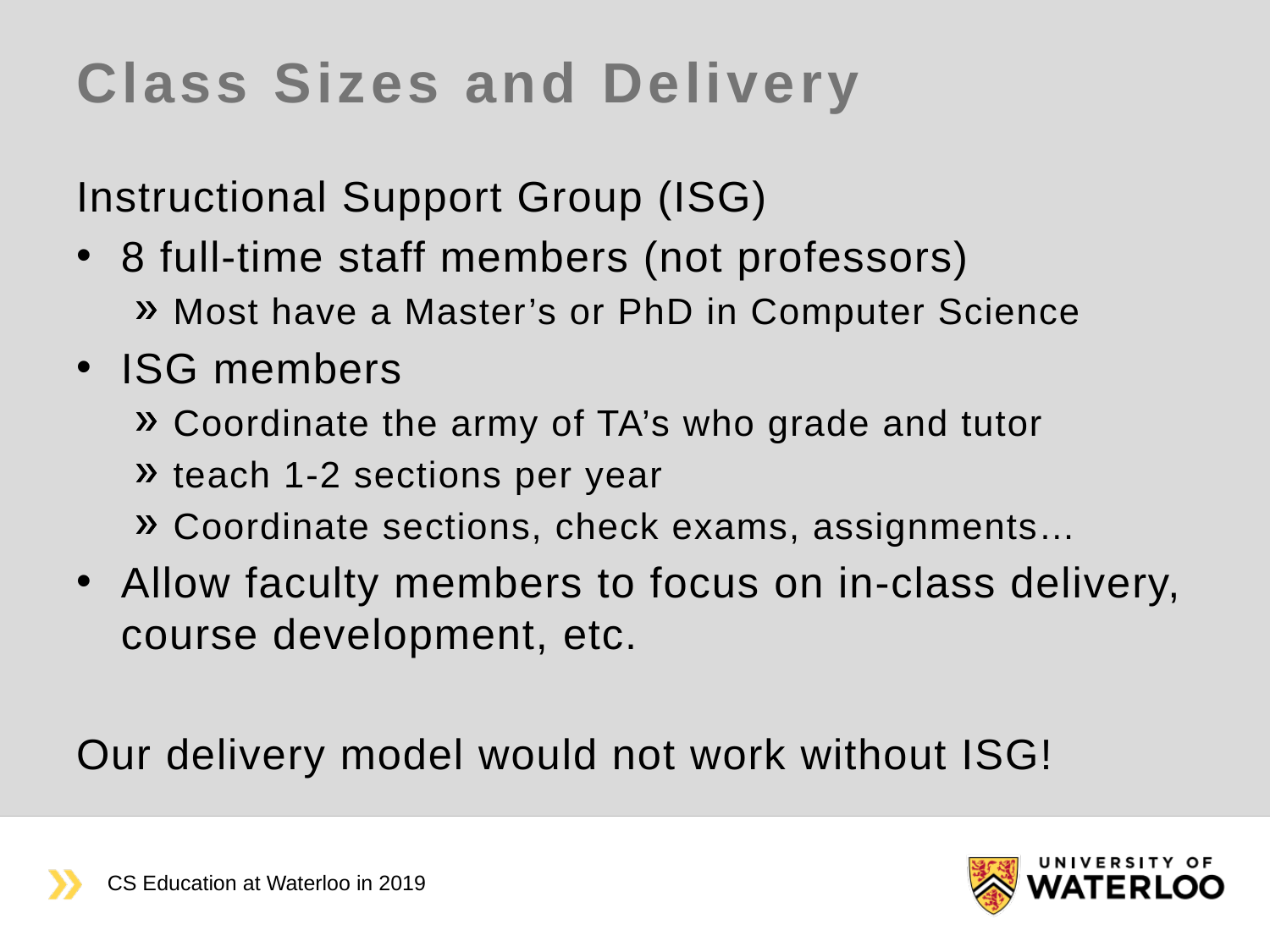

# Class Sizes and Delivery
Instructional Support Group (ISG)
8 full-time staff members (not professors)
Most have a Master’s or PhD in Computer Science
ISG members
Coordinate the army of TA’s who grade and tutor
teach 1-2 sections per year
Coordinate sections, check exams, assignments…
Allow faculty members to focus on in-class delivery, course development, etc.

Our delivery model would not work without ISG!
CS Education at Waterloo in 2019